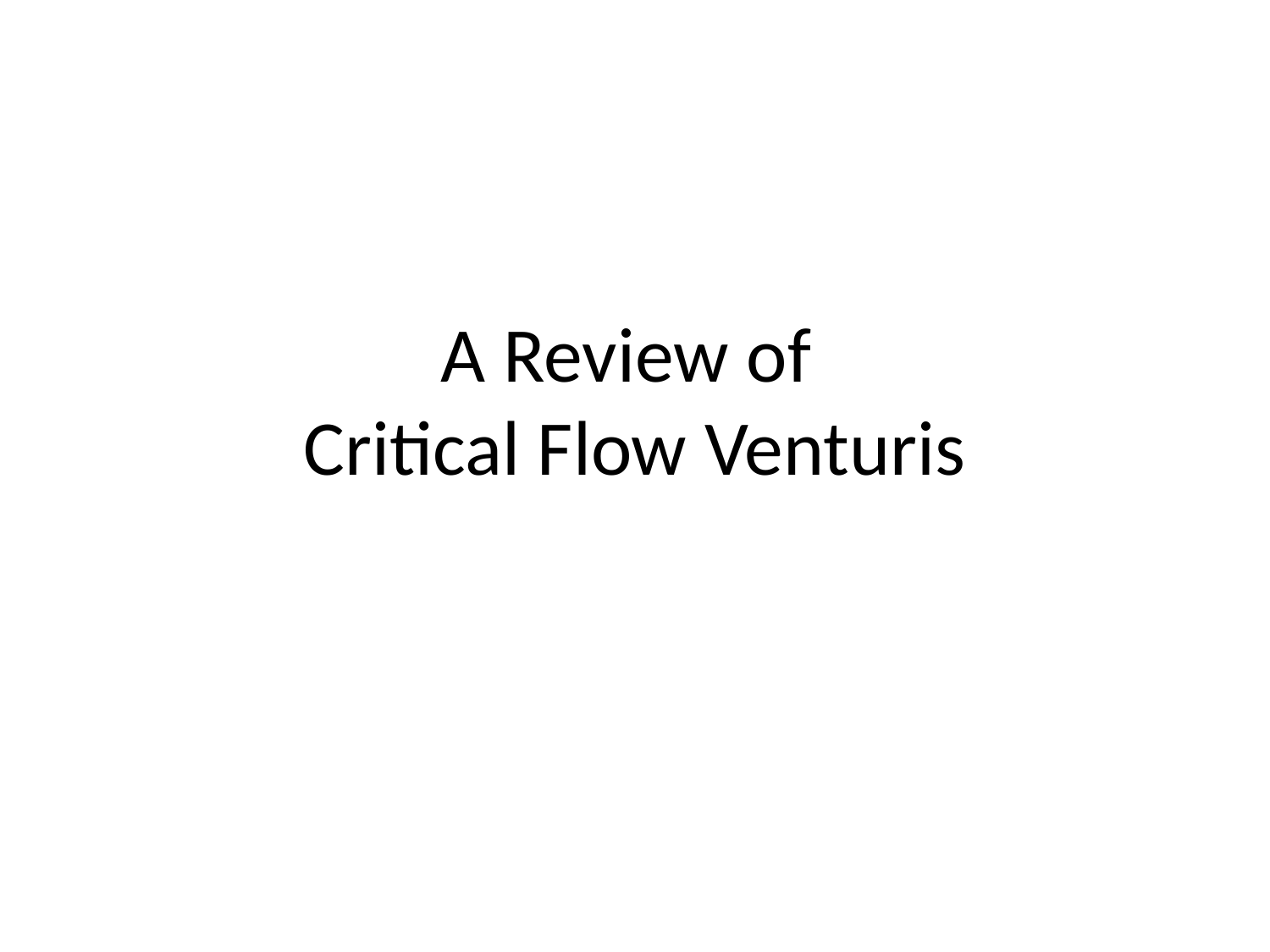

# A Review of Critical Flow Venturis